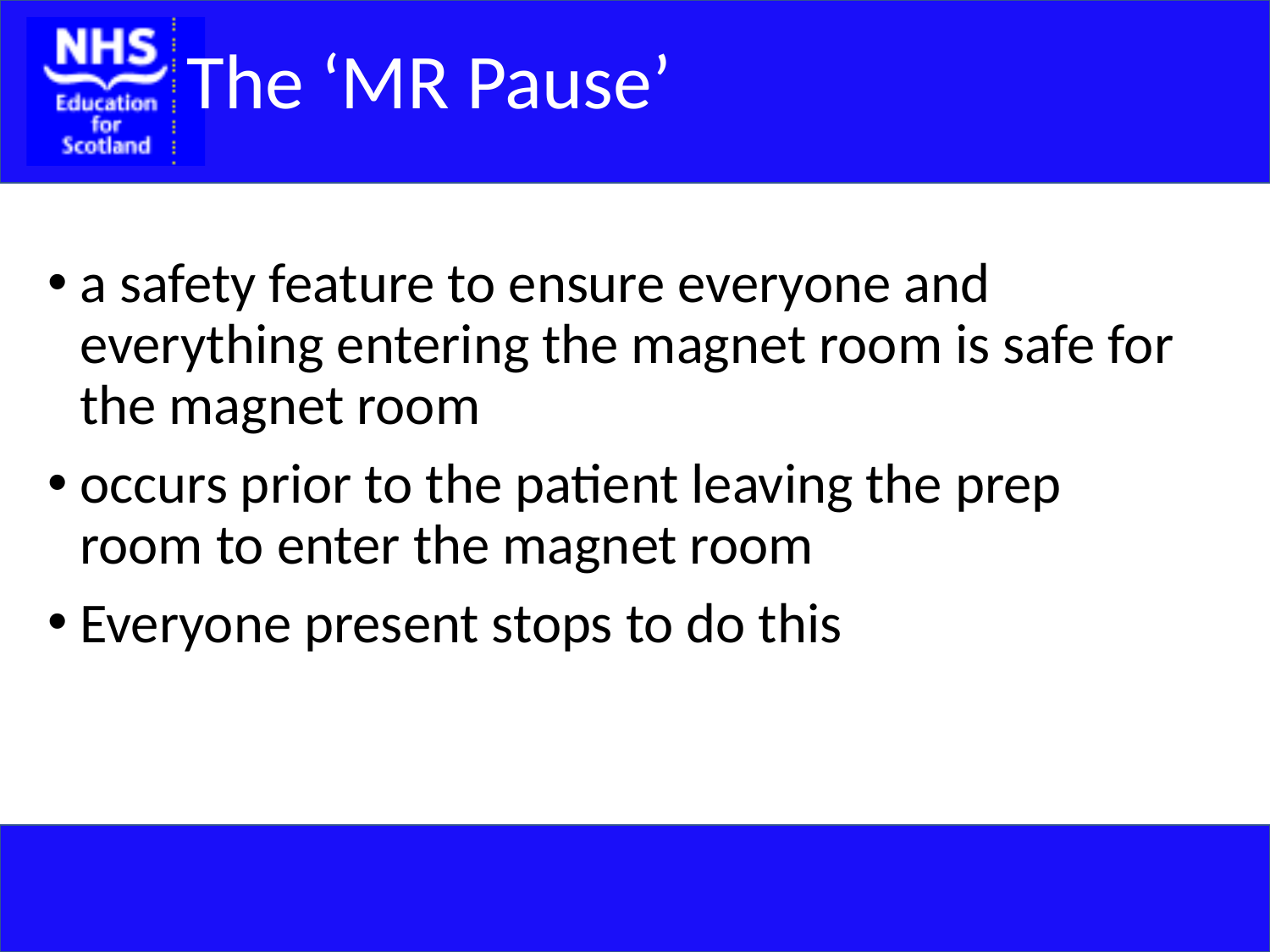

# The ‘MR Pause’
a safety feature to ensure everyone and everything entering the magnet room is safe for the magnet room
occurs prior to the patient leaving the prep room to enter the magnet room
Everyone present stops to do this